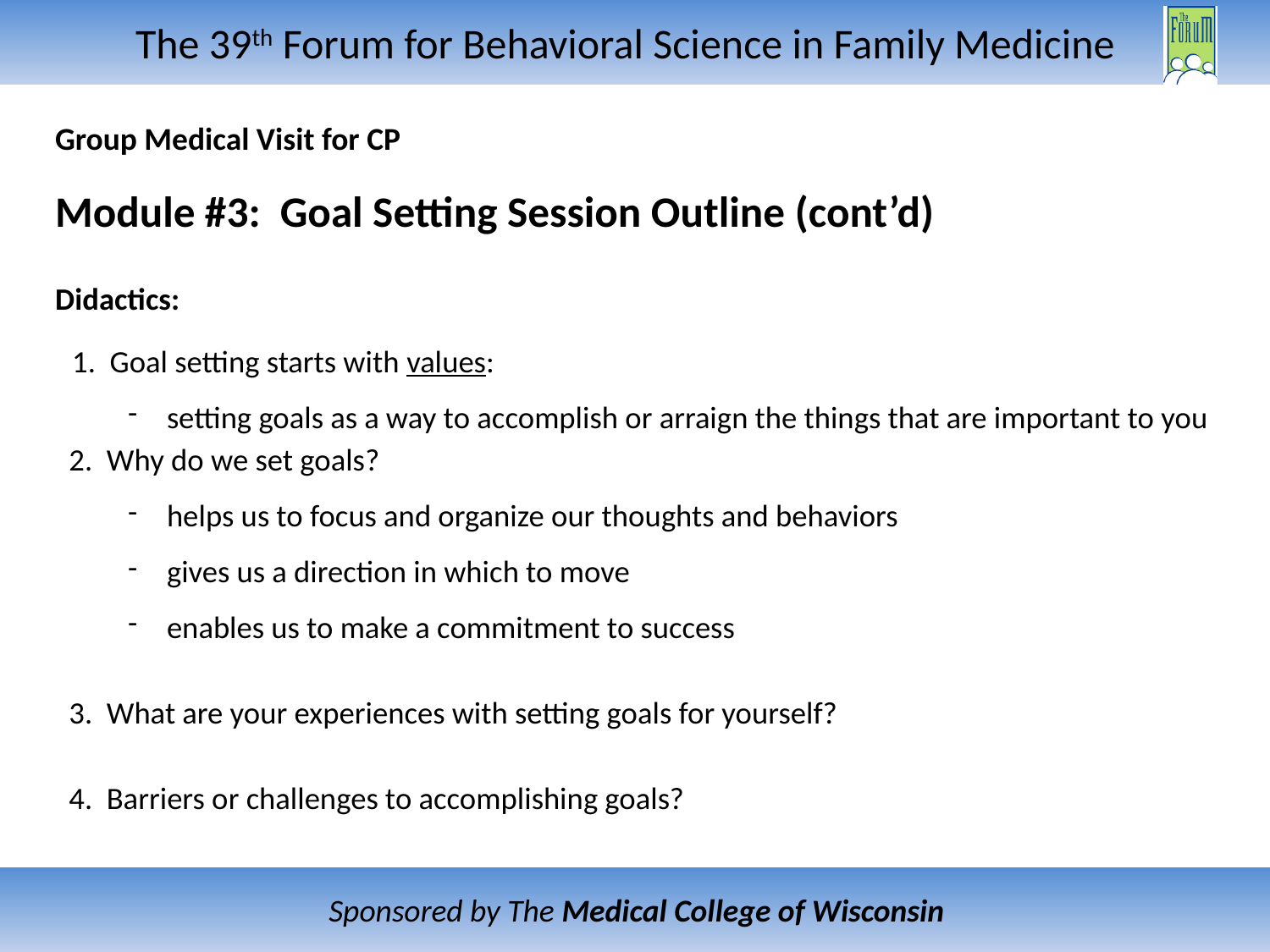

# Group Medical Visit for CP
Module #3:  Goal Setting Session Outline (cont’d)

Didactics:
1.  Goal setting starts with values:
setting goals as a way to accomplish or arraign the things that are important to you
2.  Why do we set goals?
helps us to focus and organize our thoughts and behaviors
gives us a direction in which to move
enables us to make a commitment to success

3.  What are your experiences with setting goals for yourself?

4.  Barriers or challenges to accomplishing goals?

i